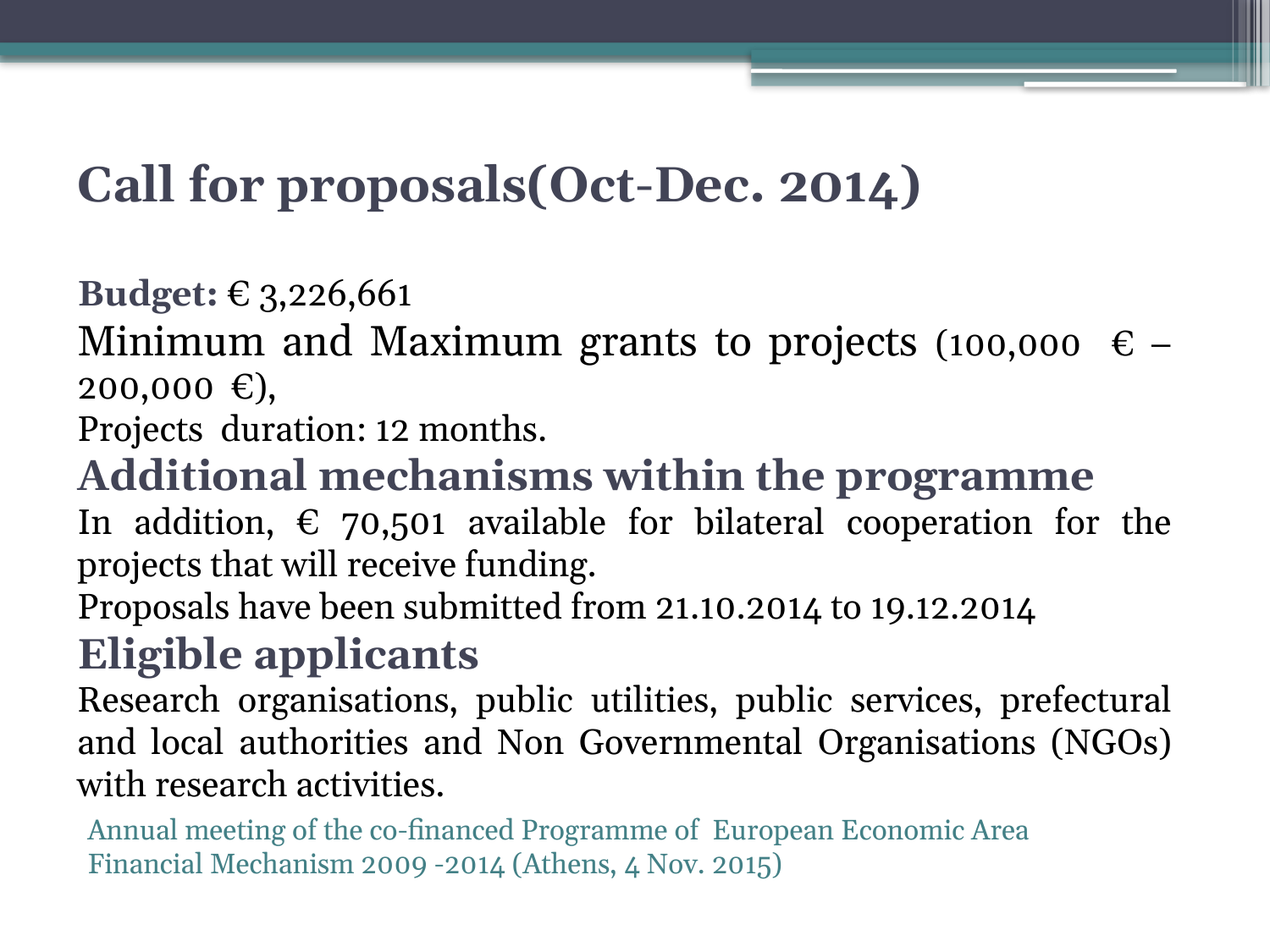

Call for proposals(Oct-Dec. 2014)

Budget: € 3,226,661
Minimum and Maximum grants to projects (100,000  € – 200,000  €),
Projects  duration: 12 months.
Additional mechanisms within the programme
In addition, € 70,501 available for bilateral cooperation for the projects that will receive funding.
Proposals have been submitted from 21.10.2014 to 19.12.2014
Eligible applicants
Research organisations, public utilities, public services, prefectural and local authorities and Non Governmental Organisations (NGOs) with research activities.

Annual meeting of the co-financed Programme of  European Economic Area Financial Mechanism 2009 -2014 (Athens, 4 Nov. 2015)